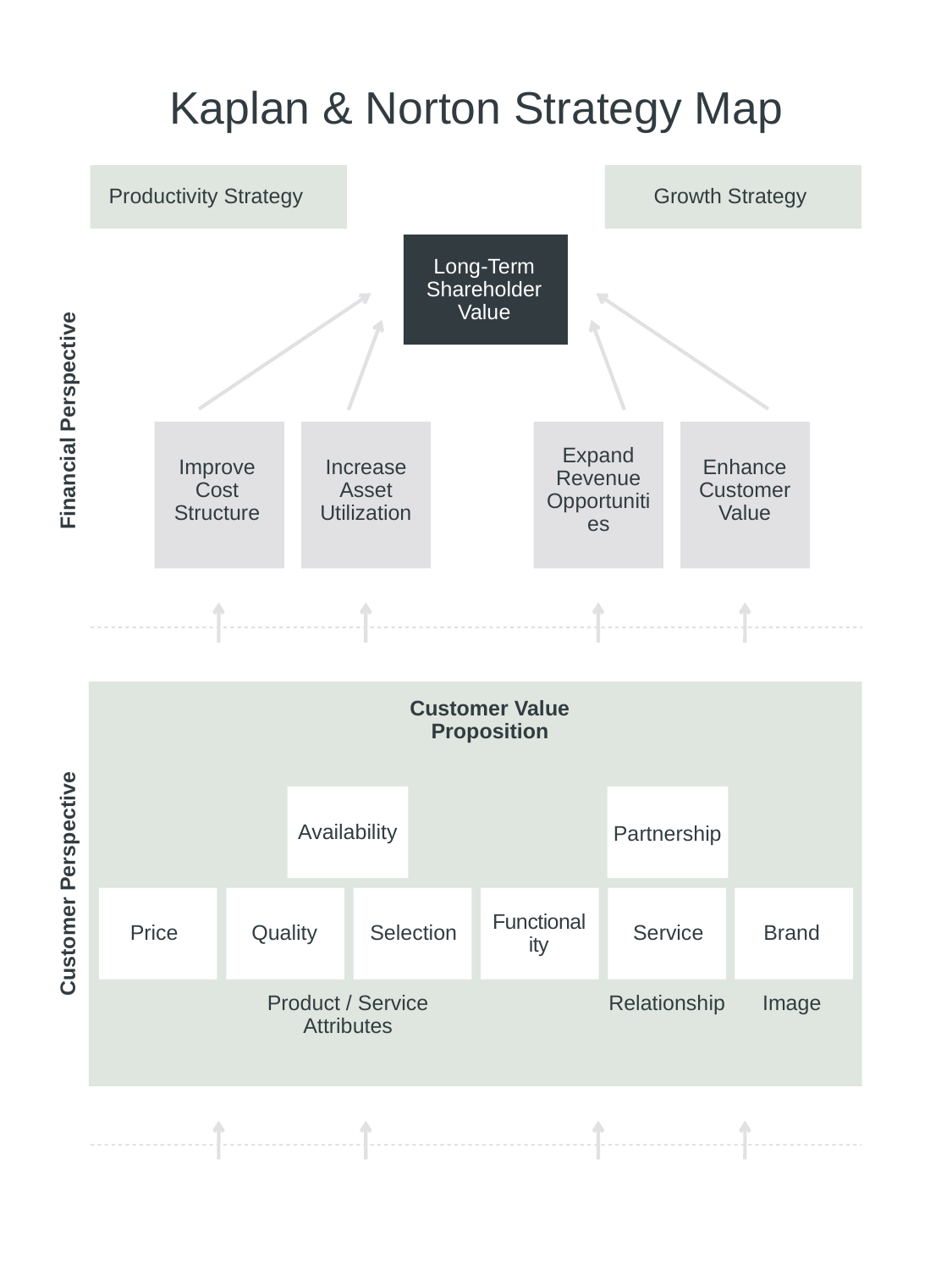

Kaplan & Norton Strategy Map

Productivity Strategy
Growth Strategy

Long-Term
Shareholder Value

Financial Perspective

Expand Revenue
Opportunities
Improve Cost
Structure
Increase Asset
Utilization
Enhance
Customer Value

Customer Value Proposition

Availability
Partnership
Customer Perspective

Functionality
Price
Quality
Selection
Service
Brand
Product / Service Attributes
Relationship
Image